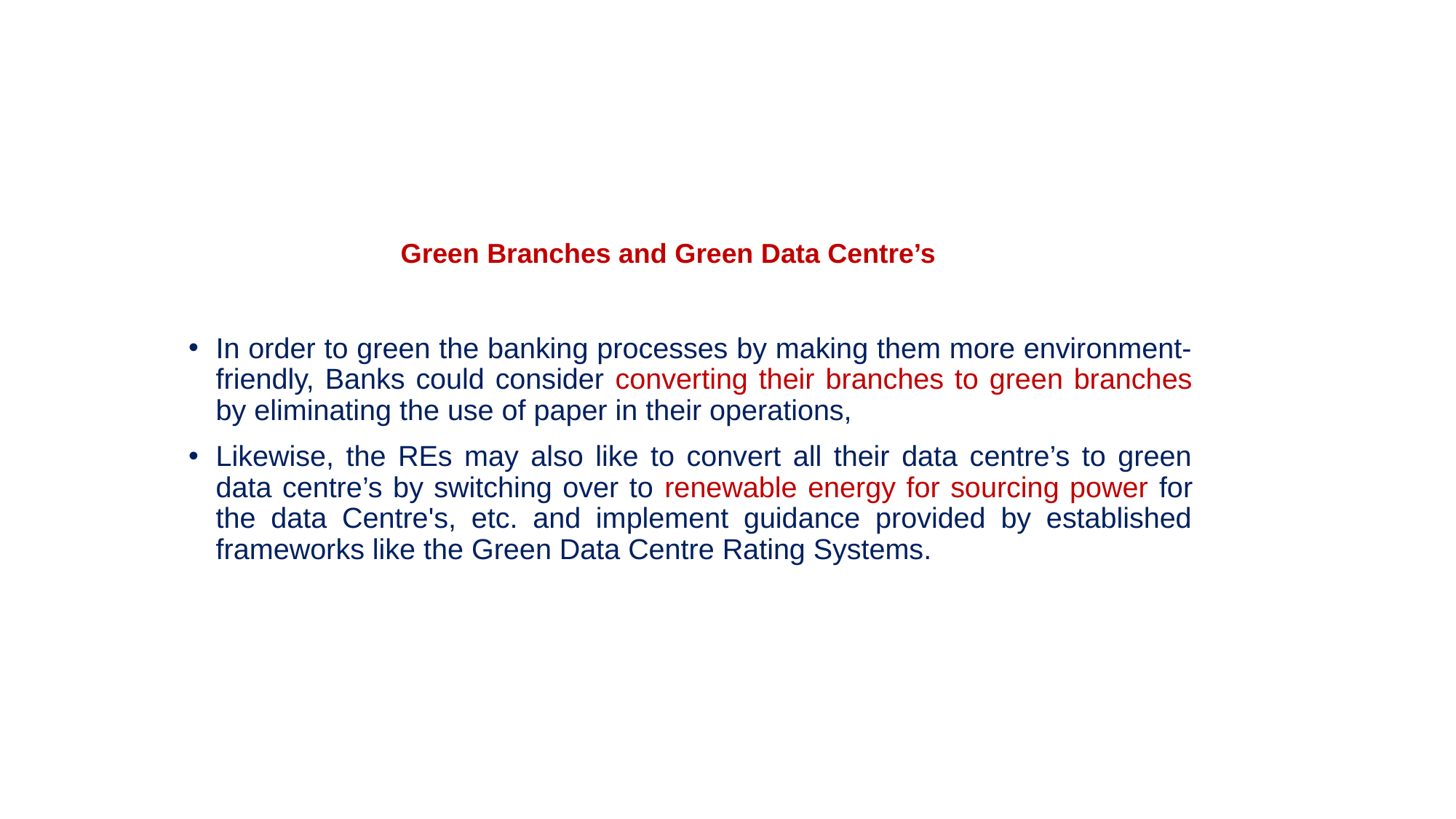

#
                      Green Branches and Green Data Centre’s

In order to green the banking processes by making them more environment-friendly, Banks could consider converting their branches to green branches by eliminating the use of paper in their operations,
Likewise, the REs may also like to convert all their data centre’s to green data centre’s by switching over to renewable energy for sourcing power for the data Centre's, etc. and implement guidance provided by established frameworks like the Green Data Centre Rating Systems.